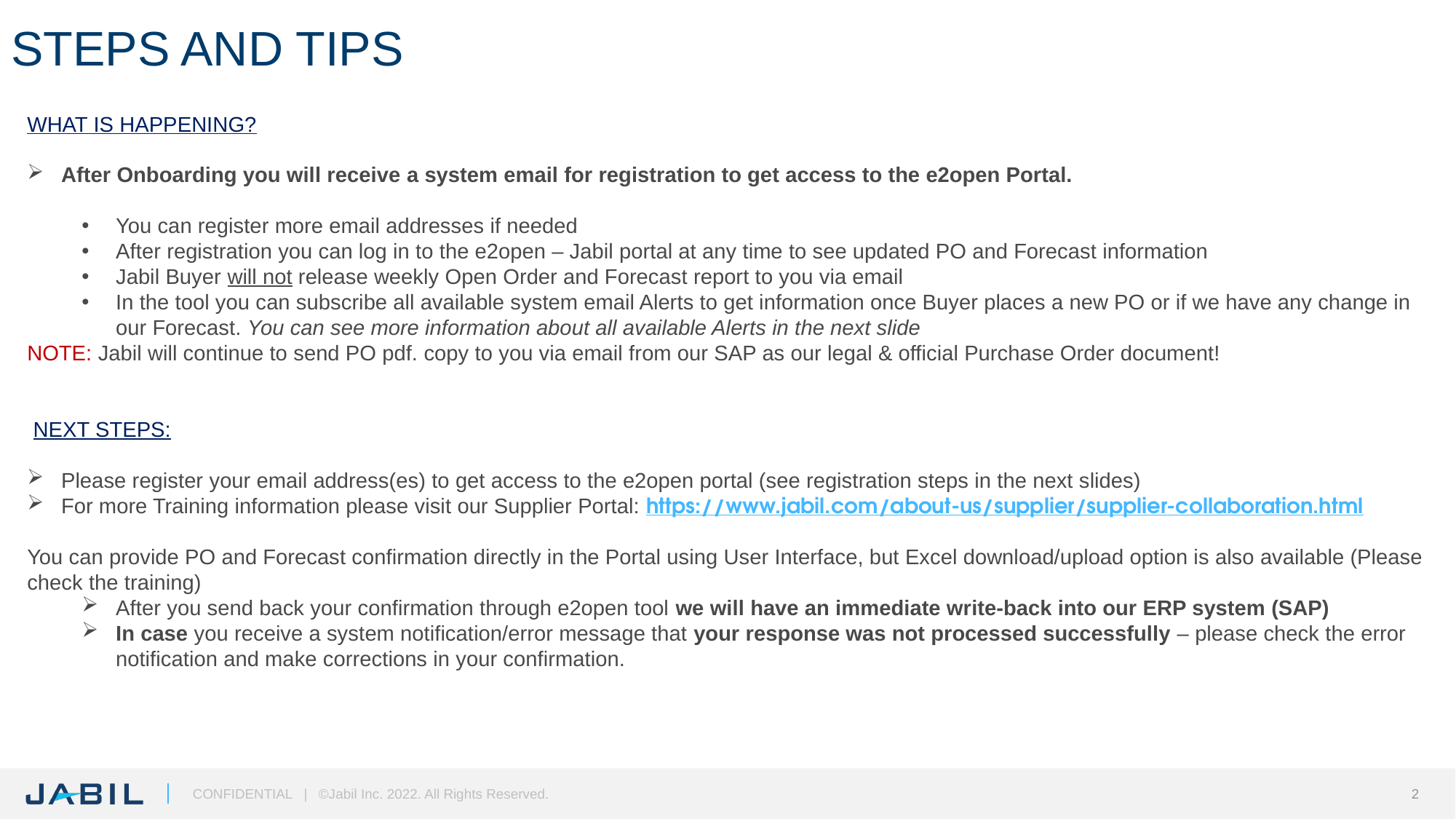

# STEPS AND TIPS
WHAT IS HAPPENING?

After Onboarding you will receive a system email for registration to get access to the e2open Portal.

You can register more email addresses if needed
After registration you can log in to the e2open – Jabil portal at any time to see updated PO and Forecast information
Jabil Buyer will not release weekly Open Order and Forecast report to you via email
In the tool you can subscribe all available system email Alerts to get information once Buyer places a new PO or if we have any change in our Forecast. You can see more information about all available Alerts in the next slide
NOTE: Jabil will continue to send PO pdf. copy to you via email from our SAP as our legal & official Purchase Order document!

 NEXT STEPS:

Please register your email address(es) to get access to the e2open portal (see registration steps in the next slides)
For more Training information please visit our Supplier Portal: https://www.jabil.com/about-us/supplier/supplier-collaboration.html

You can provide PO and Forecast confirmation directly in the Portal using User Interface, but Excel download/upload option is also available (Please check the training)
After you send back your confirmation through e2open tool we will have an immediate write-back into our ERP system (SAP)
In case you receive a system notification/error message that your response was not processed successfully – please check the error notification and make corrections in your confirmation.